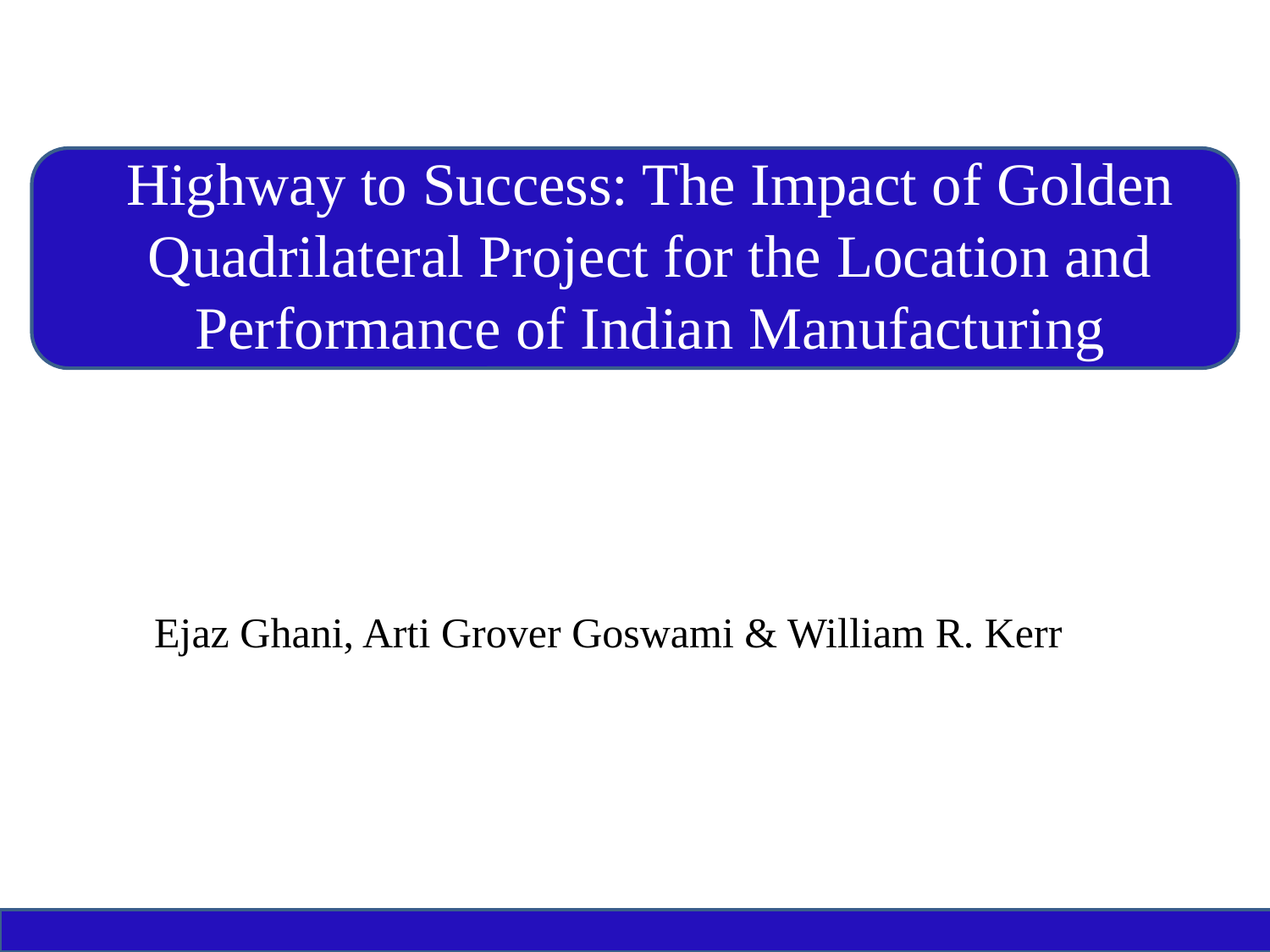

Highway to Success: The Impact of Golden Quadrilateral Project for the Location and Performance of Indian Manufacturing

Ejaz Ghani, Arti Grover Goswami & William R. Kerr